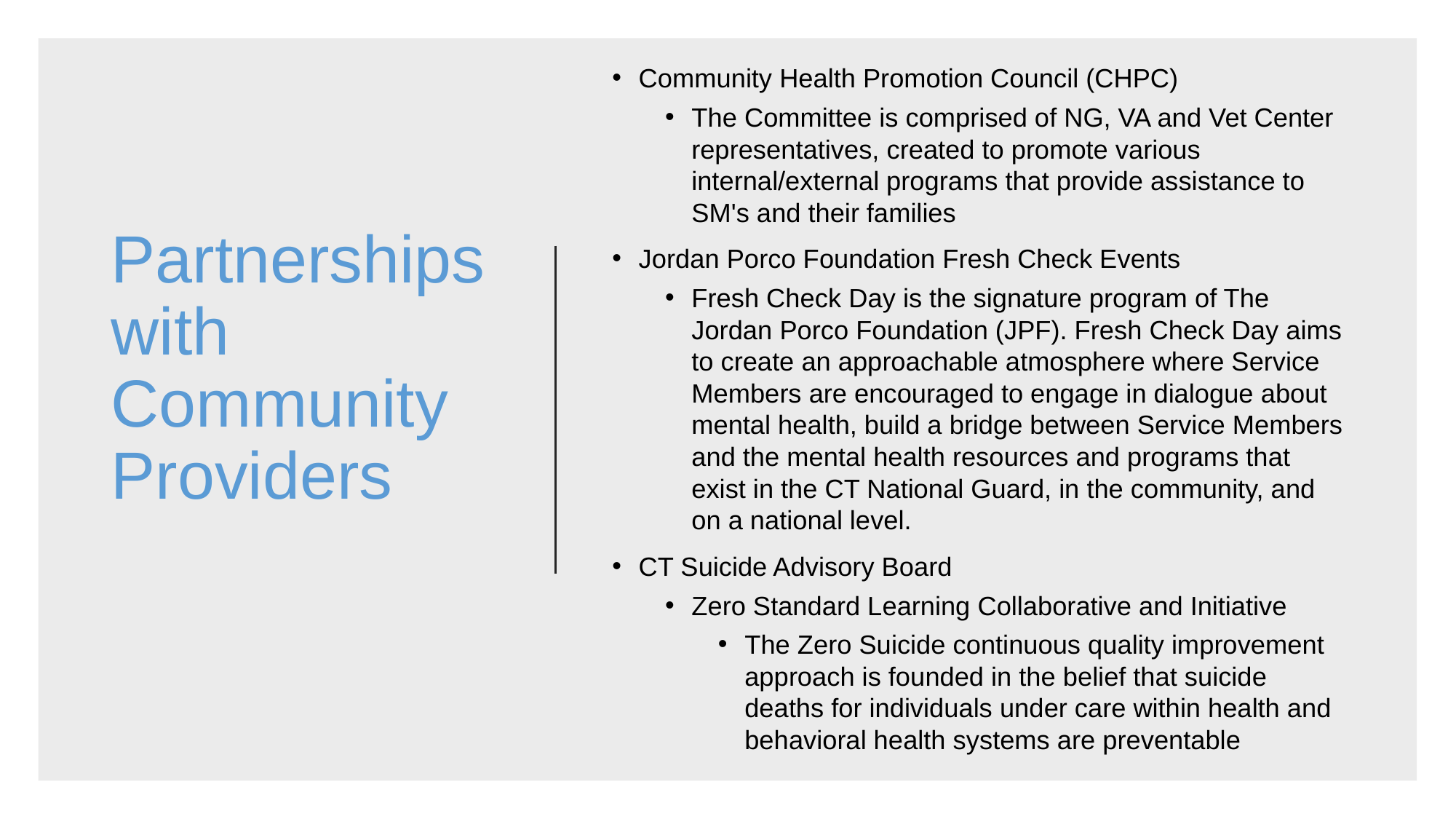

Community Health Promotion Council (CHPC)
The Committee is comprised of NG, VA and Vet Center representatives, created to promote various internal/external programs that provide assistance to SM's and their families
Jordan Porco Foundation Fresh Check Events
Fresh Check Day is the signature program of The Jordan Porco Foundation (JPF). Fresh Check Day aims to create an approachable atmosphere where Service Members are encouraged to engage in dialogue about mental health, build a bridge between Service Members and the mental health resources and programs that exist in the CT National Guard, in the community, and on a national level.
CT Suicide Advisory Board
Zero Standard Learning Collaborative and Initiative
The Zero Suicide continuous quality improvement approach is founded in the belief that suicide deaths for individuals under care within health and behavioral health systems are preventable

# Partnerships with Community Providers